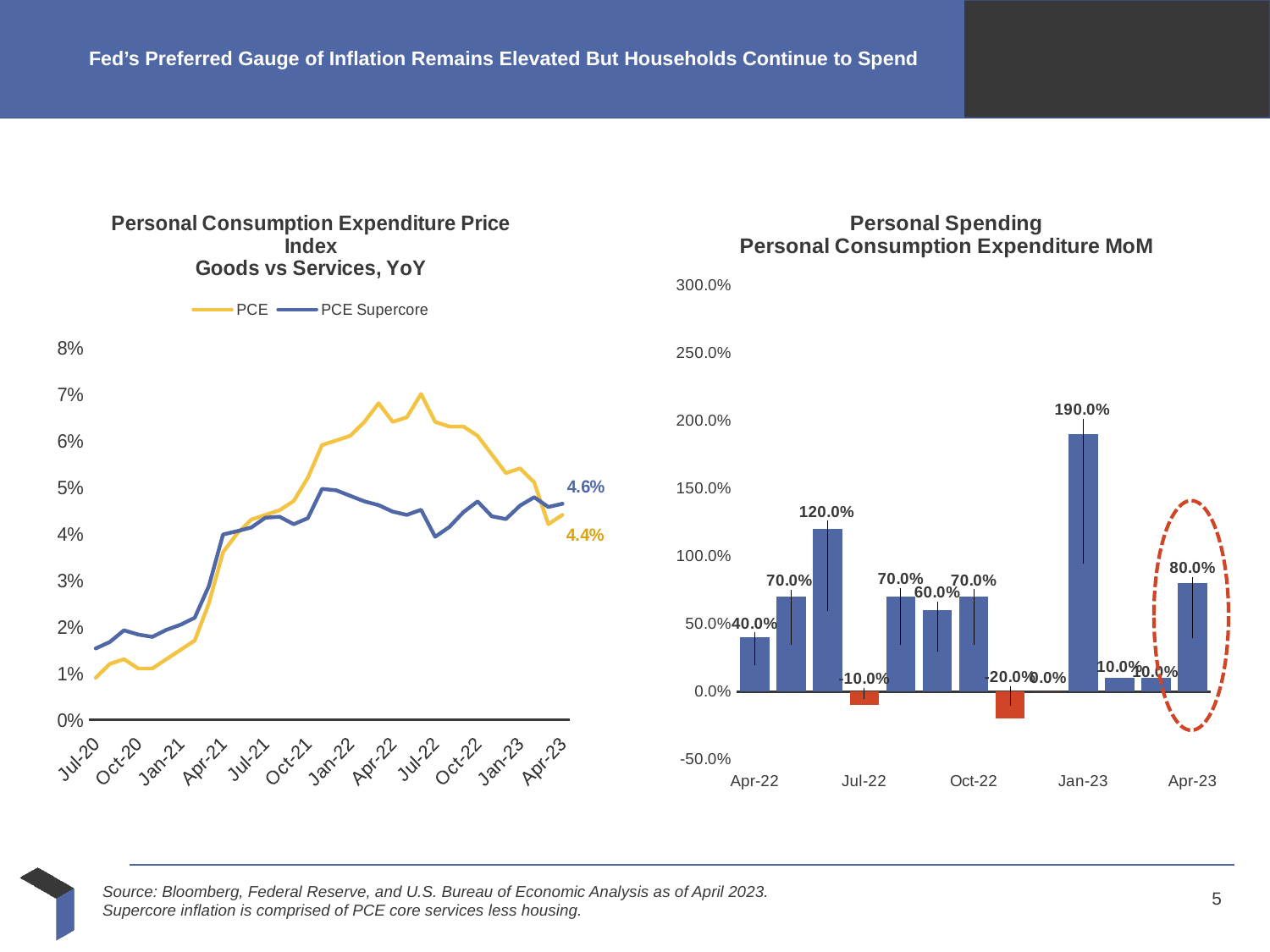

# Fed’s Preferred Gauge of Inflation Remains Elevated But Households Continue to Spend

### Chart: Personal Consumption Expenditure Price Index
Goods vs Services, YoY

| Category | PCE | PCE Supercore |
|---|---|---|
| 45046 | 0.044000000000000004 | 0.0464 |
| 45016 | 0.042 | 0.045700000000000005 |
| 44985 | 0.051 | 0.0478 |
| 44957 | 0.054000000000000006 | 0.046 |
| 44926 | 0.053 | 0.0431 |
| 44895 | 0.057 | 0.0437 |
| 44865 | 0.061 | 0.046900000000000004 |
| 44834 | 0.063 | 0.0446 |
| 44804 | 0.063 | 0.0414 |
| 44773 | 0.064 | 0.0393 |
| 44742 | 0.07 | 0.0451 |
| 44712 | 0.065 | 0.044000000000000004 |
| 44681 | 0.064 | 0.0447 |
| 44651 | 0.068 | 0.0461 |
| 44620 | 0.064 | 0.046900000000000004 |
| 44592 | 0.061 | 0.0481 |
| 44561 | 0.06 | 0.0493 |
| 44530 | 0.059000000000000004 | 0.0496 |
| 44500 | 0.052000000000000005 | 0.0433 |
| 44469 | 0.047 | 0.042 |
| 44439 | 0.045 | 0.0436 |
| 44408 | 0.044000000000000004 | 0.0434 |
| 44377 | 0.043 | 0.041299999999999996 |
| 44347 | 0.04 | 0.0405 |
| 44316 | 0.036000000000000004 | 0.0398 |
| 44286 | 0.025 | 0.0287 |
| 44255 | 0.017 | 0.0219 |
| 44227 | 0.015 | 0.0204 |
| 44196 | 0.013000000000000001 | 0.019299999999999998 |
| 44165 | 0.011000000000000001 | 0.0178 |
| 44135 | 0.011000000000000001 | 0.0183 |
| 44104 | 0.013000000000000001 | 0.0192 |
| 44074 | 0.012 | 0.0167 |
| 44043 | 0.009000000000000001 | 0.015300000000000001 |

### Chart: Personal Spending
Personal Consumption Expenditure MoM

| Category | Pos | Neg |
|---|---|---|
| 43830 | 0.5 | 0.0 |
| 43861 | 0.3 | 0.0 |
| 43890 | 0.4 | 0.0 |
| 43921 | 0.0 | -6.6 |
| 43951 | 0.0 | -12.5 |
| 43982 | 8.7 | 0.0 |
| 44012 | 6.2 | 0.0 |
| 44043 | 2.1 | 0.0 |
| 44074 | 0.9 | 0.0 |
| 44104 | 1.6 | 0.0 |
| 44135 | 0.3 | 0.0 |
| 44165 | 0.0 | -0.4 |
| 44196 | 0.1 | 0.0 |
| 44227 | 2.5 | 0.0 |
| 44255 | 0.0 | -0.6 |
| 44286 | 5.2 | 0.0 |
| 44316 | 0.6 | 0.0 |
| 44347 | 0.4 | 0.0 |
| 44377 | 1.2 | 0.0 |
| 44408 | 0.4 | 0.0 |
| 44439 | 0.7 | 0.0 |
| 44469 | 0.8 | 0.0 |
| 44500 | 1.3 | 0.0 |
| 44530 | 0.5 | 0.0 |
| 44561 | 0.0 | -0.2 |
| 44592 | 1.2 | 0.0 |
| 44620 | 0.7 | 0.0 |
| 44651 | 1.2 | 0.0 |
| 44681 | 0.4 | 0.0 |
| 44712 | 0.7 | 0.0 |
| 44742 | 1.2 | 0.0 |
| 44773 | 0.0 | -0.1 |
| 44804 | 0.7 | 0.0 |
| 44834 | 0.6 | 0.0 |
| 44865 | 0.7 | 0.0 |
| 44895 | 0.0 | -0.2 |
| 44926 | 0.0 | 0.0 |
| 44957 | 1.9 | 0.0 |
| 44985 | 0.1 | 0.0 |
| 45016 | 0.1 | 0.0 |
| 45046 | 0.8 | 0.0 |
Source: Bloomberg, Federal Reserve, and U.S. Bureau of Economic Analysis as of April 2023. Supercore inflation is comprised of PCE core services less housing.
5